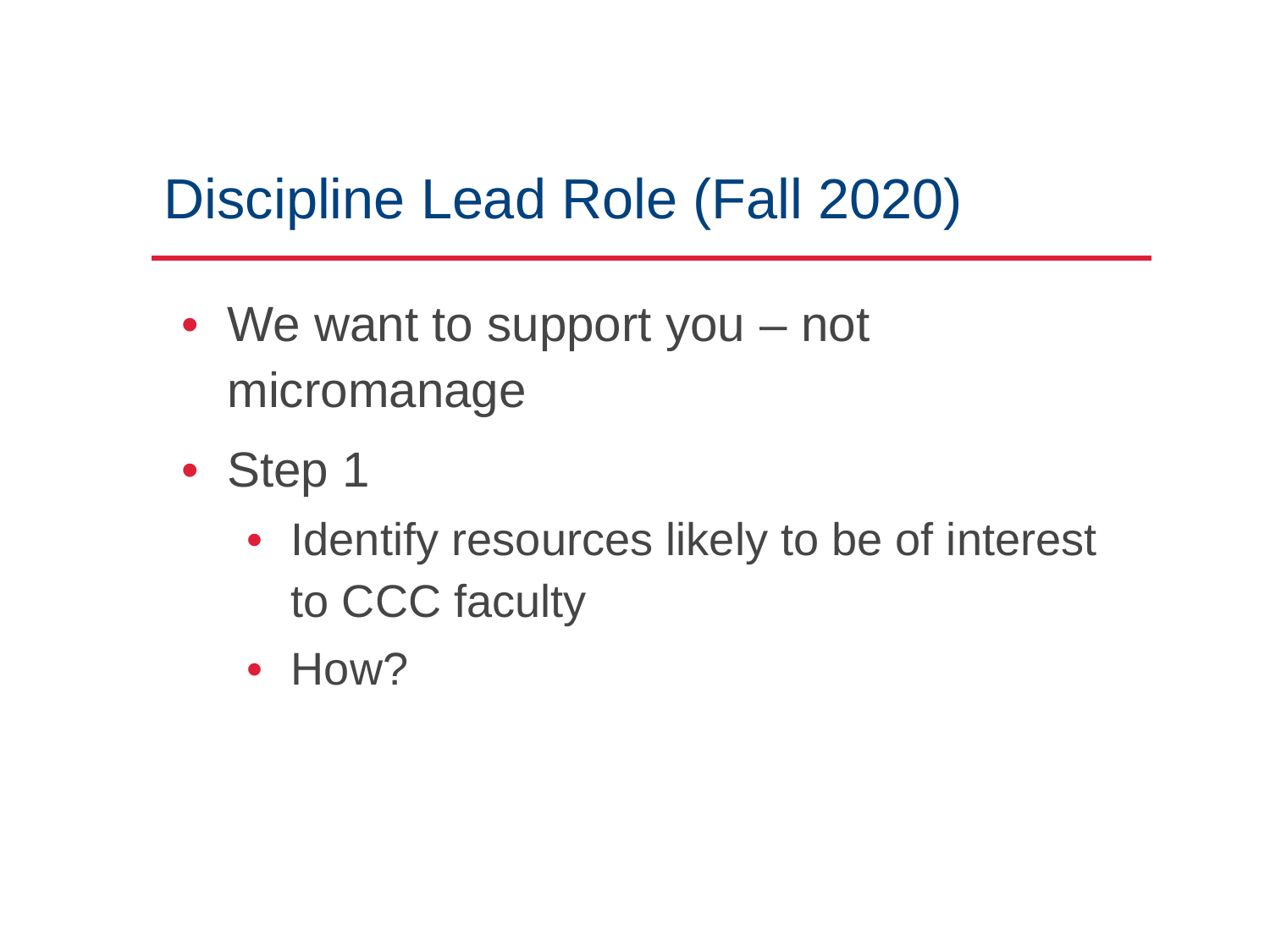

# Discipline Lead Role (Fall 2020)
We want to support you – not micromanage
Step 1
Identify resources likely to be of interest to CCC faculty
How?